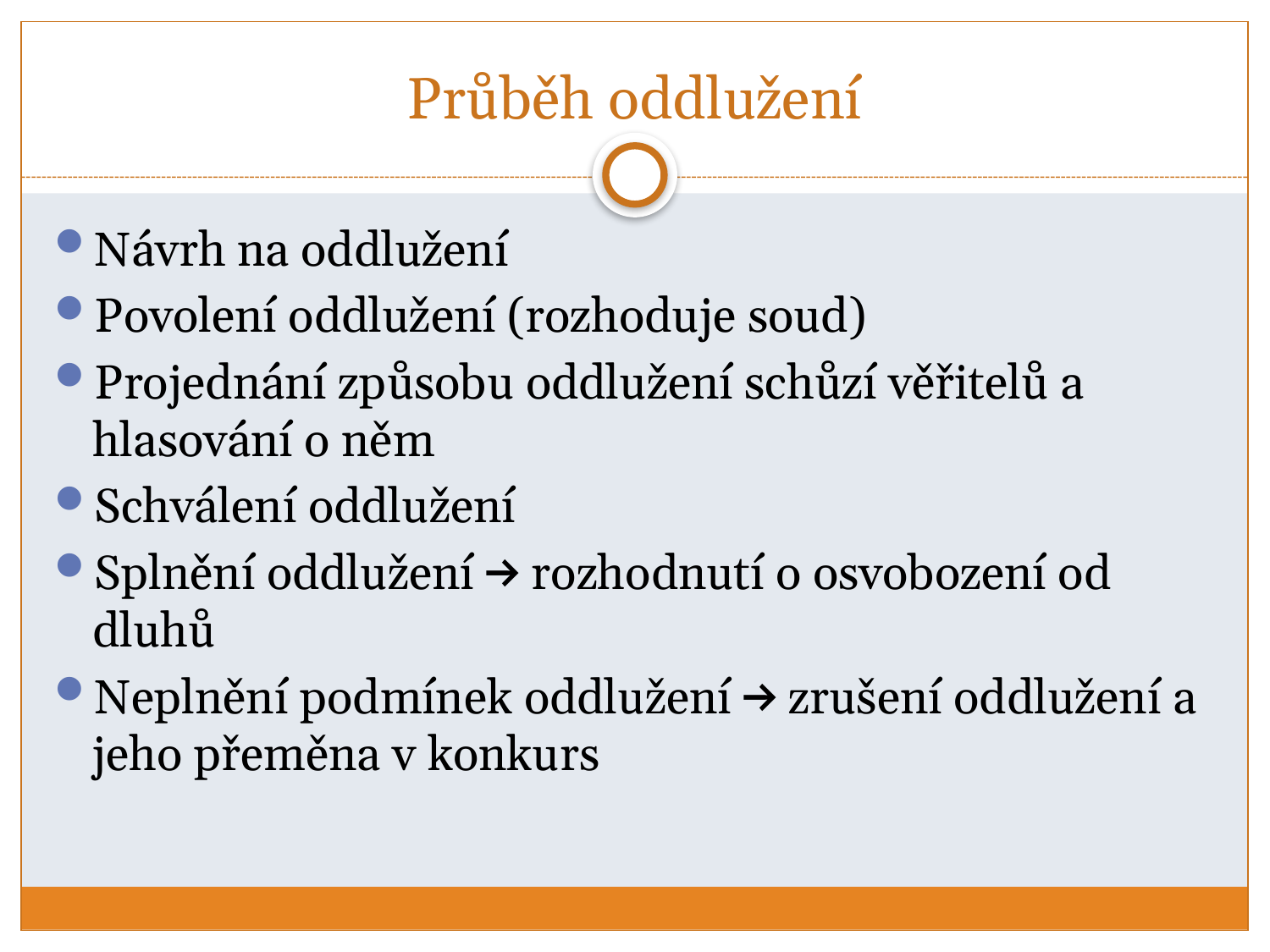

# Průběh oddlužení
Návrh na oddlužení
Povolení oddlužení (rozhoduje soud)
Projednání způsobu oddlužení schůzí věřitelů a hlasování o něm
Schválení oddlužení
Splnění oddlužení → rozhodnutí o osvobození od dluhů
Neplnění podmínek oddlužení → zrušení oddlužení a jeho přeměna v konkurs